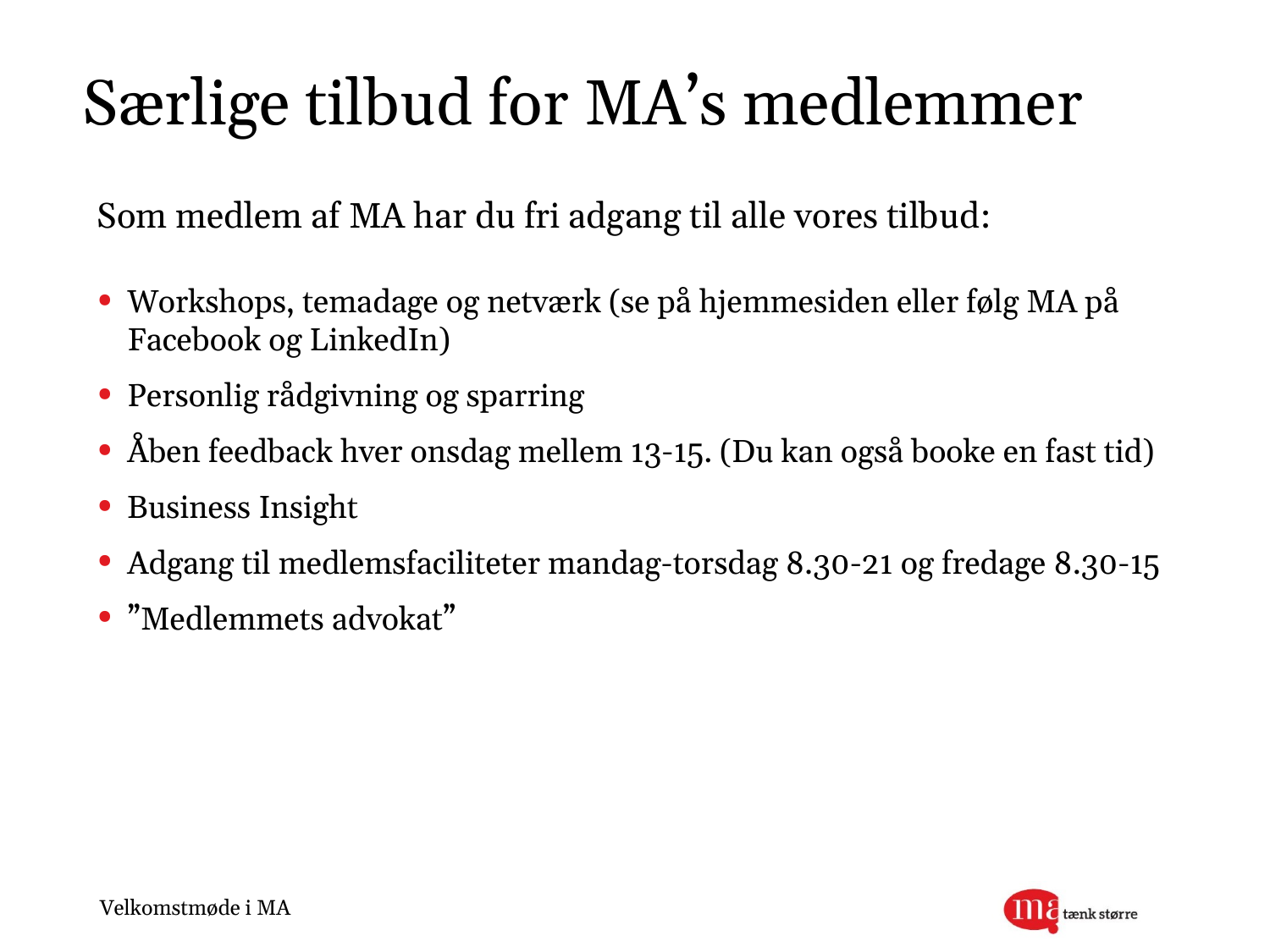

# Særlige tilbud for MA’s medlemmer
Som medlem af MA har du fri adgang til alle vores tilbud:
Workshops, temadage og netværk (se på hjemmesiden eller følg MA på Facebook og LinkedIn)
Personlig rådgivning og sparring
Åben feedback hver onsdag mellem 13-15. (Du kan også booke en fast tid)
Business Insight
Adgang til medlemsfaciliteter mandag-torsdag 8.30-21 og fredage 8.30-15
”Medlemmets advokat”

Velkomstmøde i MA